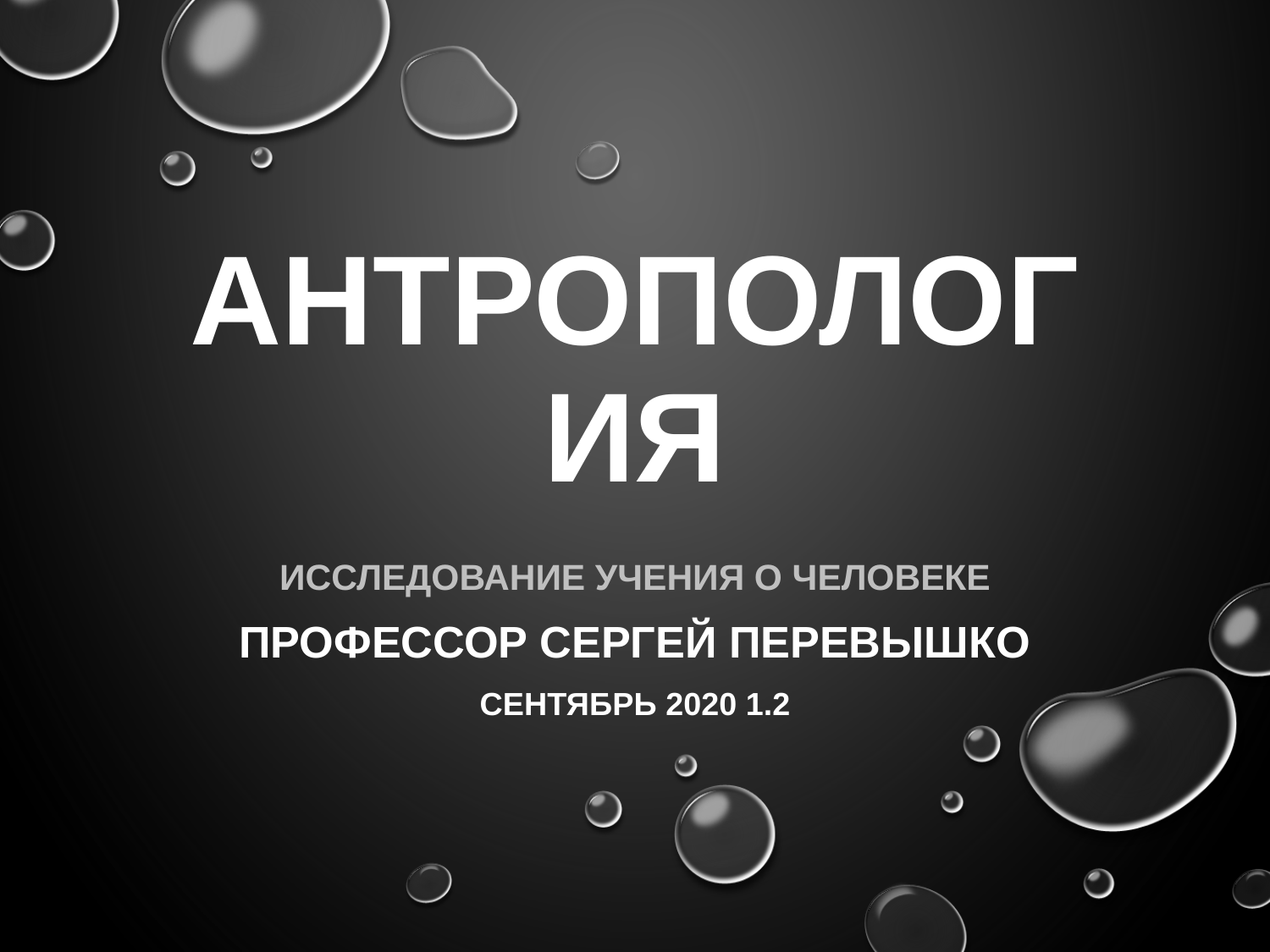

# Антропология
 Исследование учения о Человеке
Профессор Сергей Перевышко
Сентябрь 2020 1.2